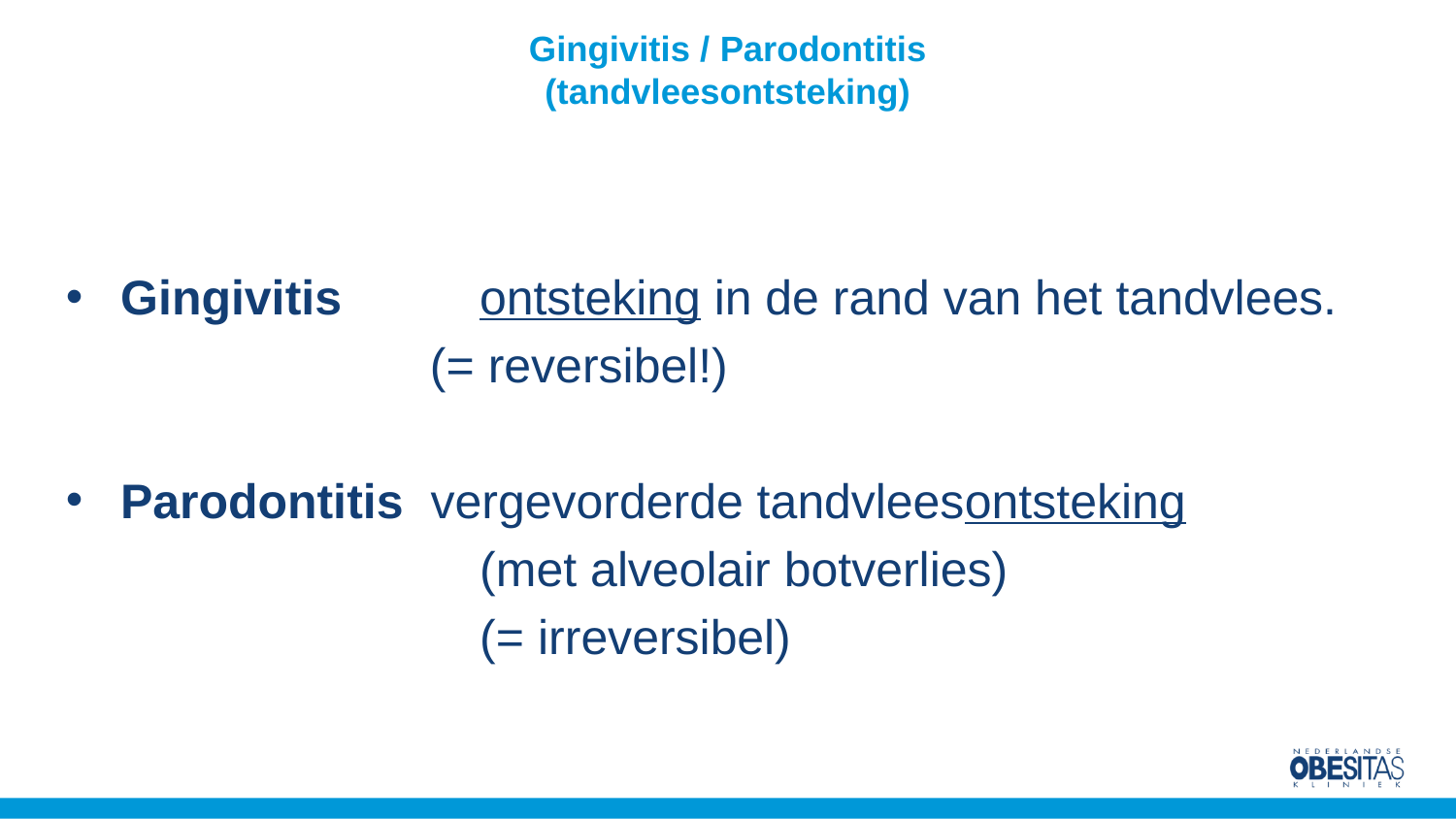

# Gingivitis / Parodontitis (tandvleesontsteking)

Gingivitis	     ontsteking in de rand van het tandvlees.
(= reversibel!)

Parodontitis  vergevorderde tandvleesontsteking
			     (met alveolair botverlies)
			     (= irreversibel)

Bron: Ivoren Kruis / NVvP